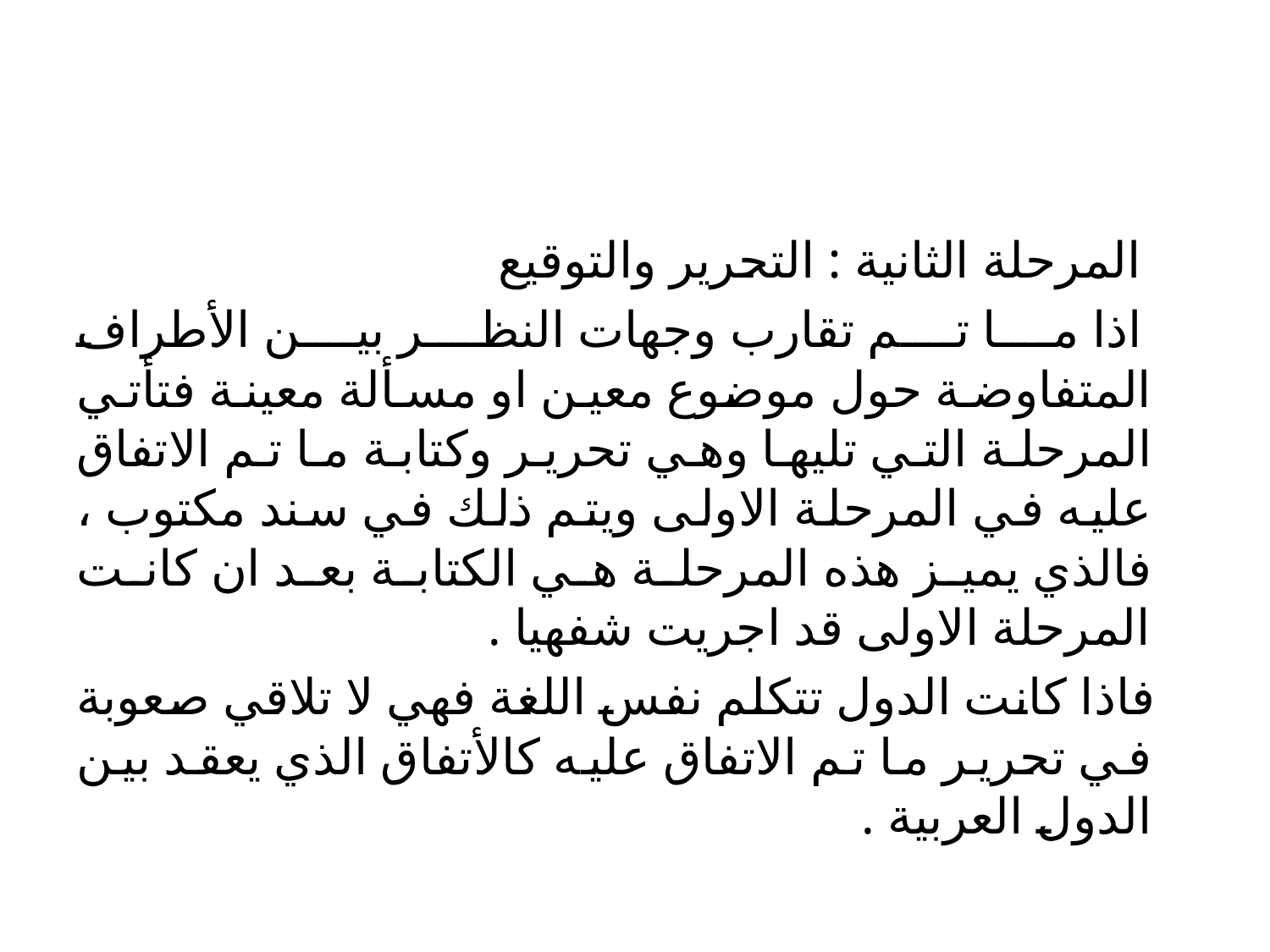

#
    المرحلة الثانية : التحرير والتوقيع
    اذا ما تم تقارب وجهات النظر بين الأطراف المتفاوضة حول موضوع معين او مسألة معينة فتأتي المرحلة التي تليها وهي تحرير وكتابة ما تم الاتفاق عليه في المرحلة الاولى ويتم ذلك في سند مكتوب ، فالذي يميز هذه المرحلة هي الكتابة بعد ان كانت المرحلة الاولى قد اجريت شفهيا .
   فاذا كانت الدول تتكلم نفس اللغة فهي لا تلاقي صعوبة في تحرير ما تم الاتفاق عليه كالأتفاق الذي يعقد بين الدول العربية .